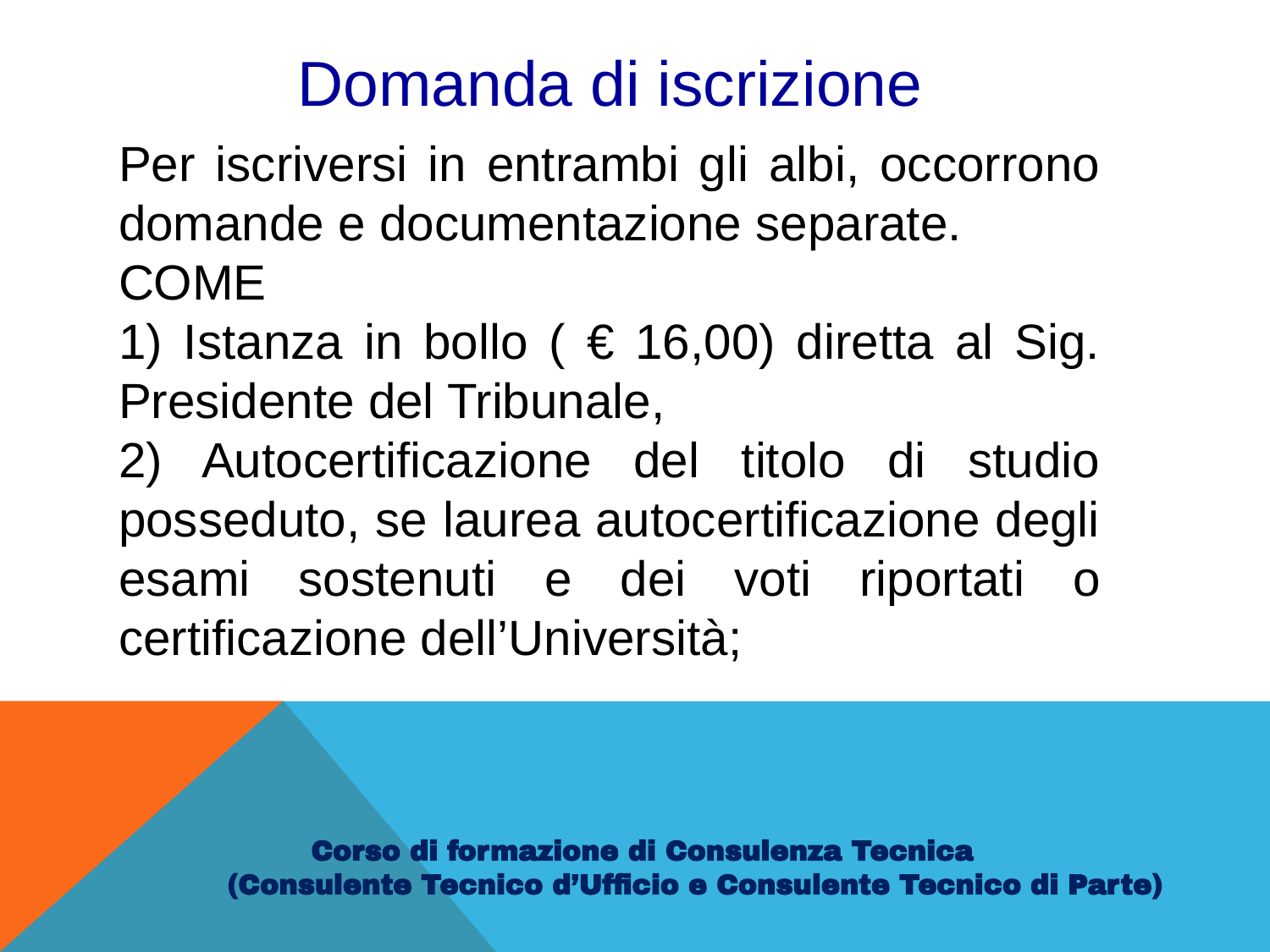

Domanda di iscrizione

Per iscriversi in entrambi gli albi, occorrono domande e documentazione separate.
COME
1) Istanza in bollo ( € 16,00) diretta al Sig. Presidente del Tribunale,
2) Autocertificazione del titolo di studio posseduto, se laurea autocertificazione degli esami sostenuti e dei voti riportati o certificazione dell’Università;
         Corso di formazione di Consulenza Tecnica
(Consulente Tecnico d’Ufficio e Consulente Tecnico di Parte)